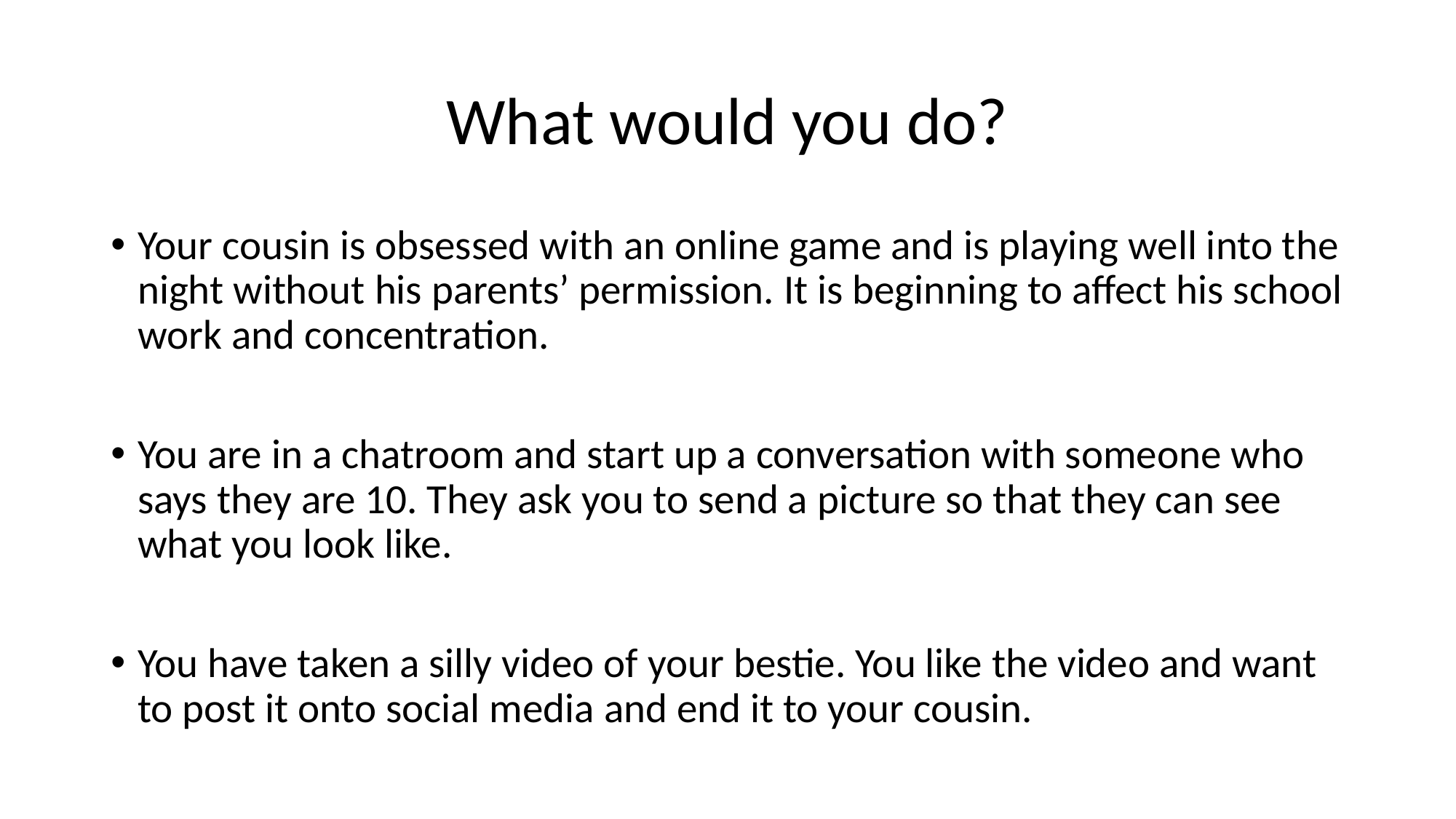

# What would you do?
Your cousin is obsessed with an online game and is playing well into the night without his parents’ permission. It is beginning to affect his school work and concentration.

You are in a chatroom and start up a conversation with someone who says they are 10. They ask you to send a picture so that they can see what you look like.

You have taken a silly video of your bestie. You like the video and want to post it onto social media and end it to your cousin.